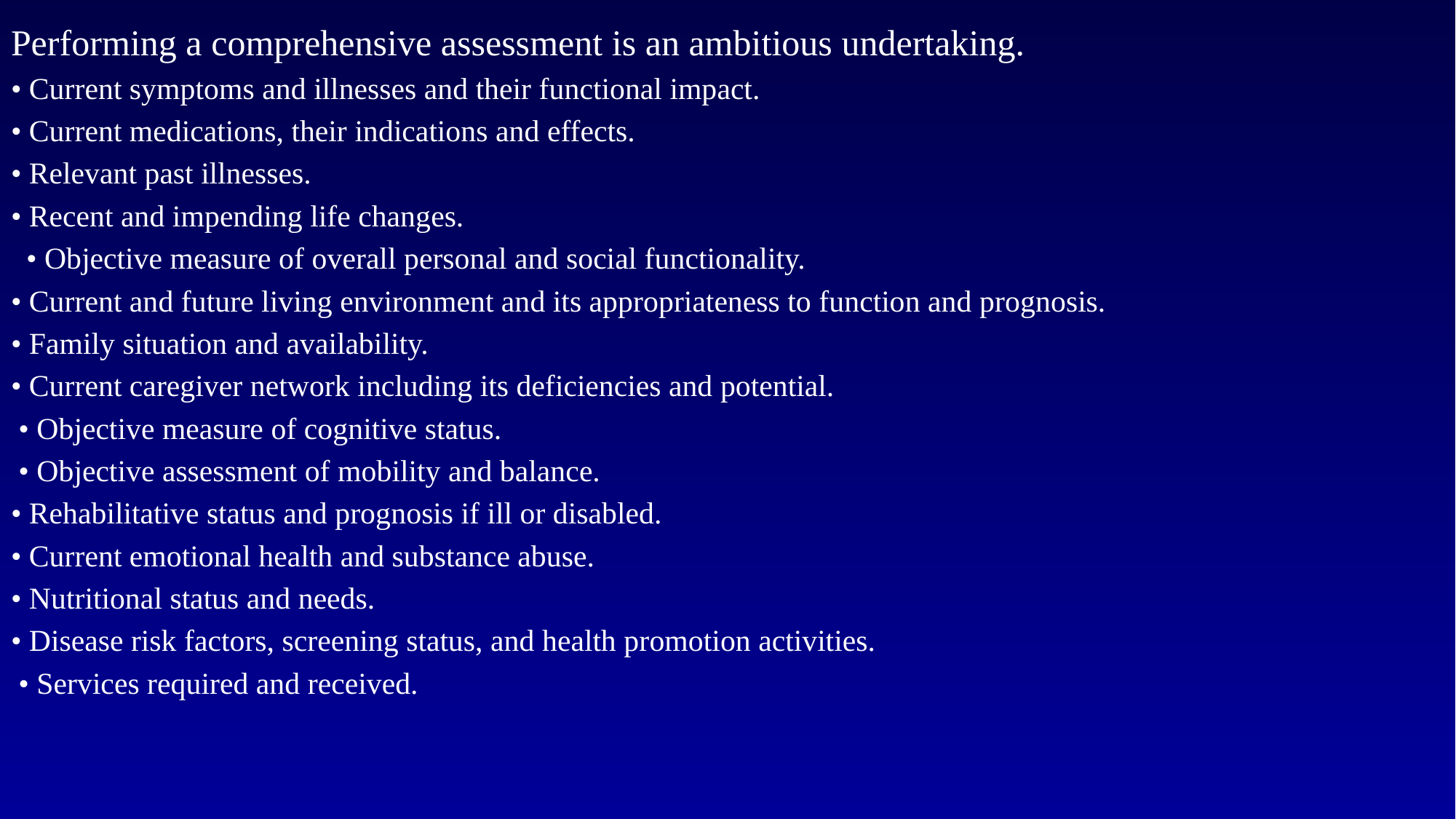

Performing a comprehensive assessment is an ambitious undertaking.
• Current symptoms and illnesses and their functional impact.
• Current medications, their indications and effects.
• Relevant past illnesses.
• Recent and impending life changes.
  • Objective measure of overall personal and social functionality.
• Current and future living environment and its appropriateness to function and prognosis.
• Family situation and availability.
• Current caregiver network including its deficiencies and potential.
 • Objective measure of cognitive status.
 • Objective assessment of mobility and balance.
• Rehabilitative status and prognosis if ill or disabled.
• Current emotional health and substance abuse.
• Nutritional status and needs.
• Disease risk factors, screening status, and health promotion activities.
 • Services required and received.
#